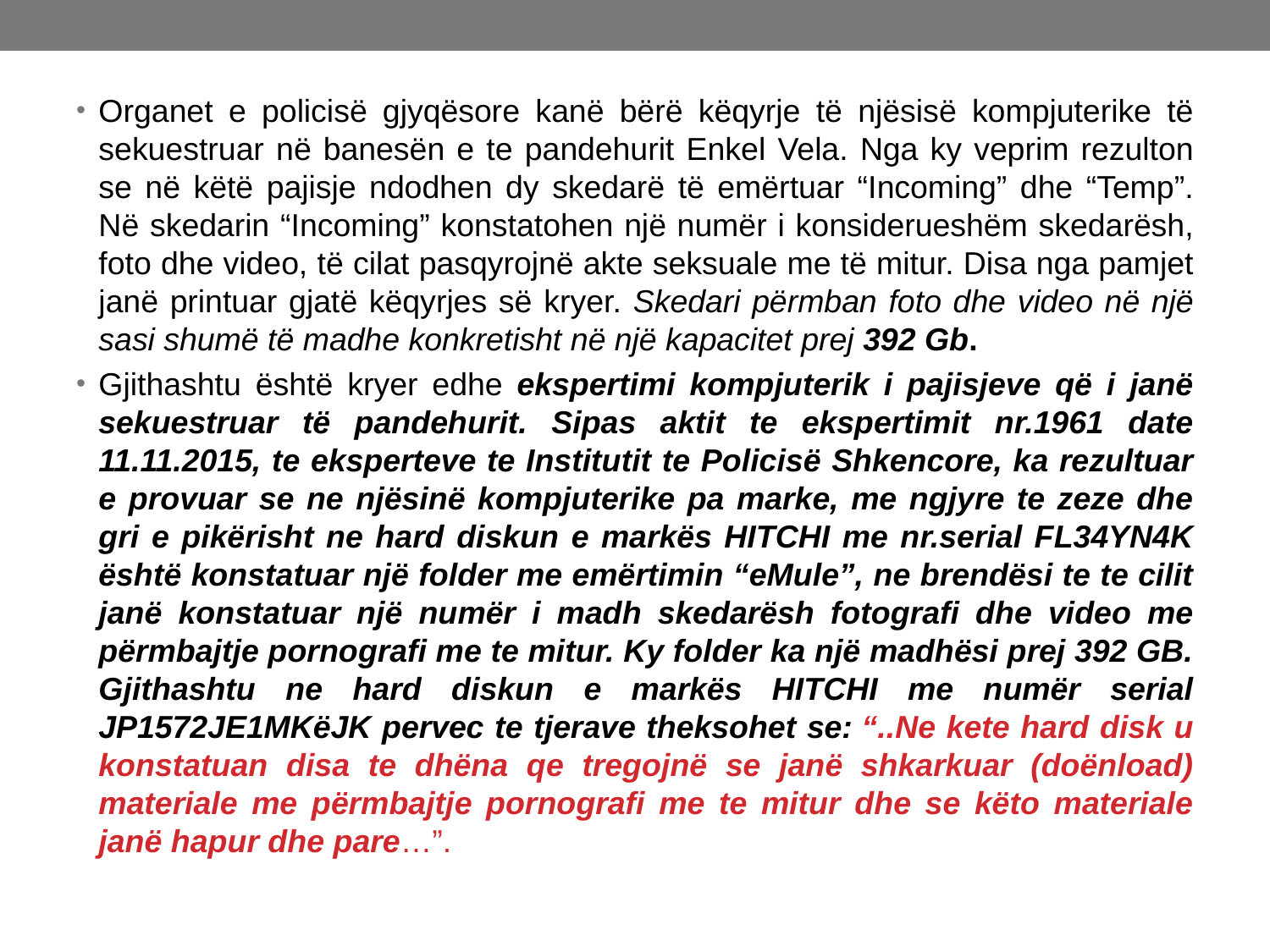

Organet e policisë gjyqësore kanë bërë këqyrje të njësisë kompjuterike të sekuestruar në banesën e te pandehurit Enkel Vela. Nga ky veprim rezulton se në këtë pajisje ndodhen dy skedarë të emërtuar “Incoming” dhe “Temp”. Në skedarin “Incoming” konstatohen një numër i konsiderueshëm skedarësh, foto dhe video, të cilat pasqyrojnë akte seksuale me të mitur. Disa nga pamjet janë printuar gjatë këqyrjes së kryer. Skedari përmban foto dhe video në një sasi shumë të madhe konkretisht në një kapacitet prej 392 Gb.
Gjithashtu është kryer edhe ekspertimi kompjuterik i pajisjeve që i janë sekuestruar të pandehurit. Sipas aktit te ekspertimit nr.1961 date 11.11.2015, te eksperteve te Institutit te Policisë Shkencore, ka rezultuar e provuar se ne njësinë kompjuterike pa marke, me ngjyre te zeze dhe gri e pikërisht ne hard diskun e markës HITCHI me nr.serial FL34YN4K është konstatuar një folder me emërtimin “eMule”, ne brendësi te te cilit janë konstatuar një numër i madh skedarësh fotografi dhe video me përmbajtje pornografi me te mitur. Ky folder ka një madhësi prej 392 GB. Gjithashtu ne hard diskun e markës HITCHI me numër serial JP1572JE1MKëJK pervec te tjerave theksohet se: “..Ne kete hard disk u konstatuan disa te dhëna qe tregojnë se janë shkarkuar (doënload) materiale me përmbajtje pornografi me te mitur dhe se këto materiale janë hapur dhe pare…”.